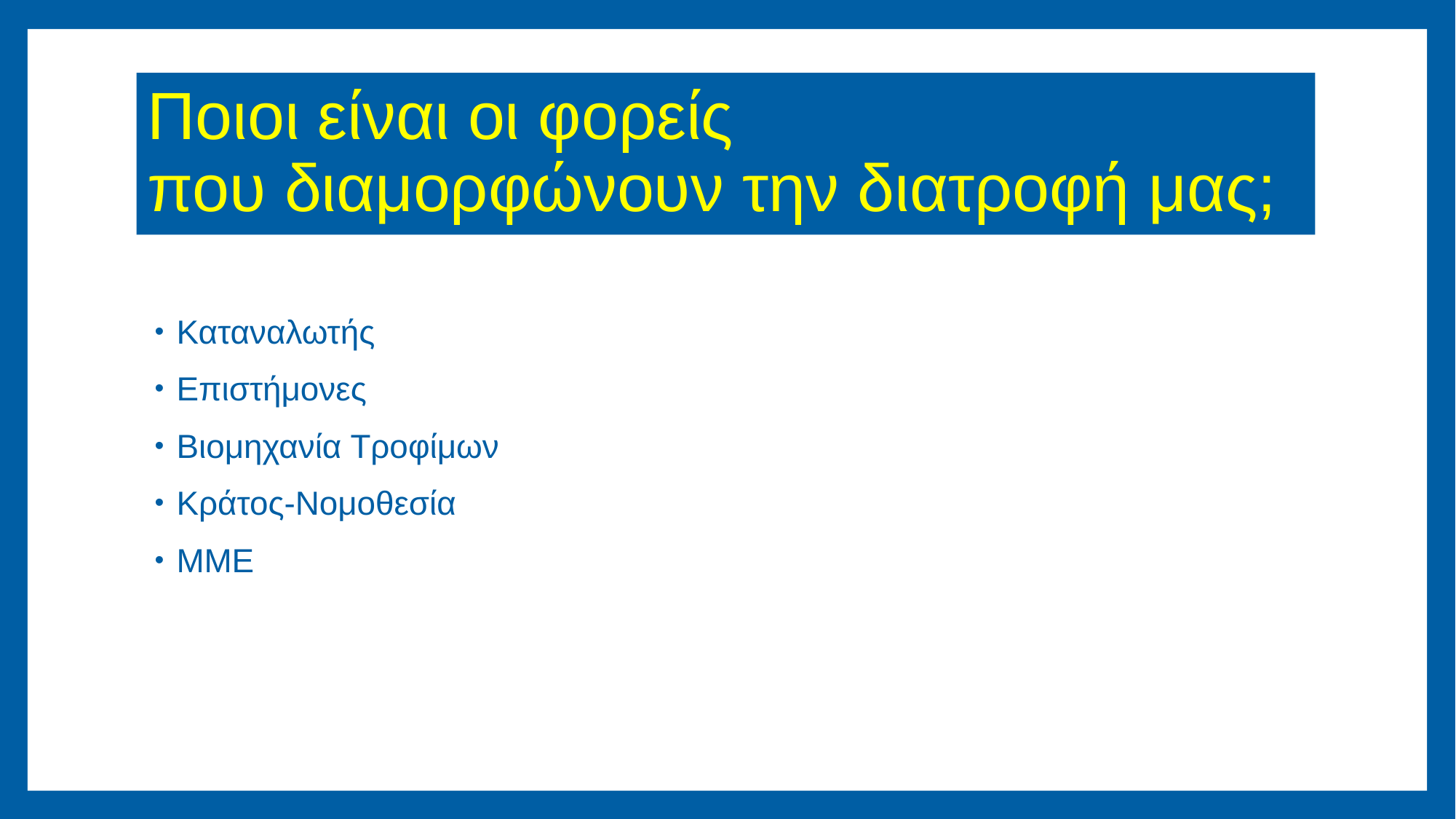

# Ποιοι είναι οι φορείς που διαμορφώνουν την διατροφή μας;
Καταναλωτής
Επιστήμονες
Βιομηχανία Τροφίμων
Κράτος-Νομοθεσία
ΜΜΕ